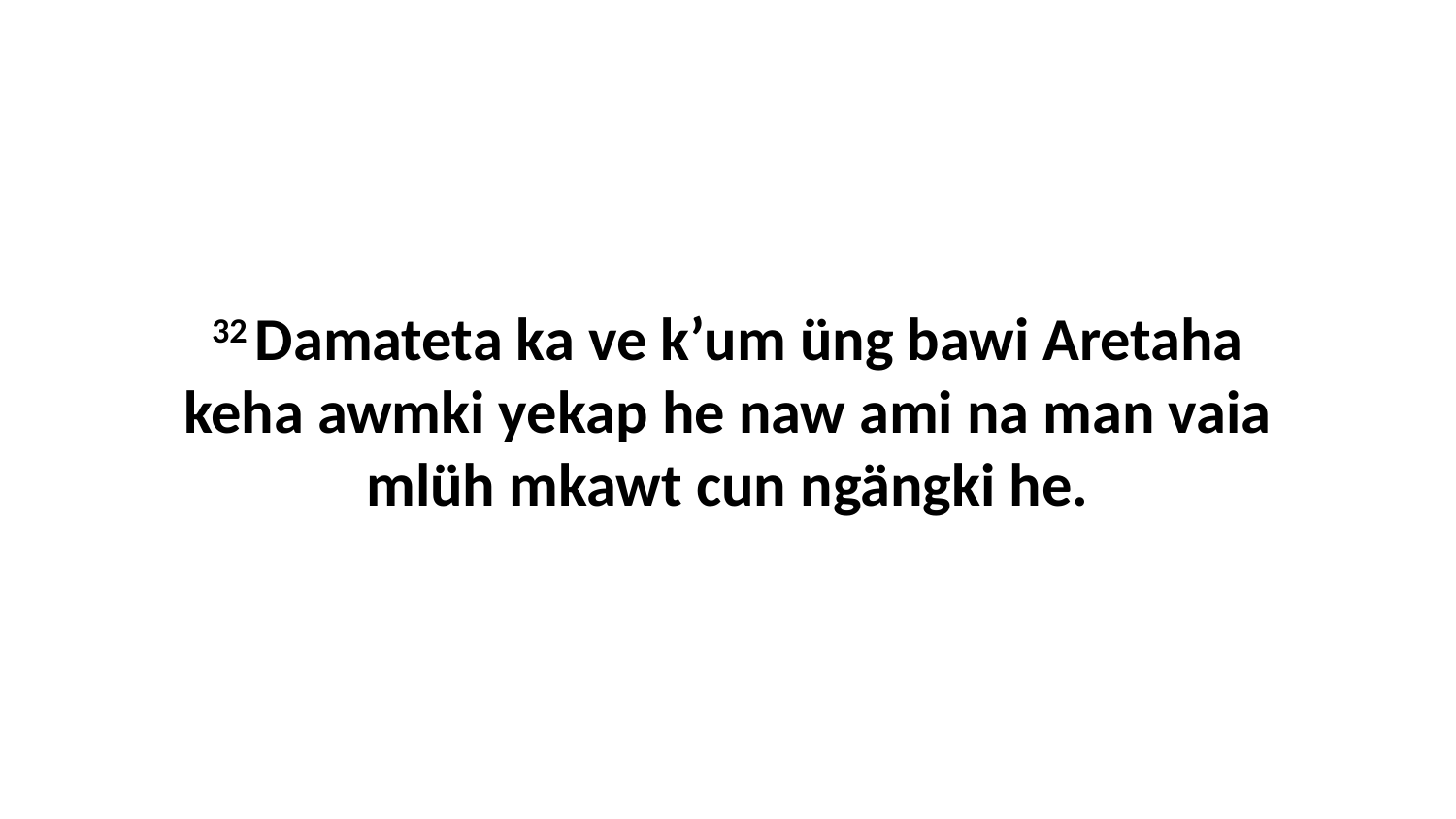

32 Damateta ka ve k’um üng bawi Aretaha keha awmki yekap he naw ami na man vaia mlüh mkawt cun ngängki he.